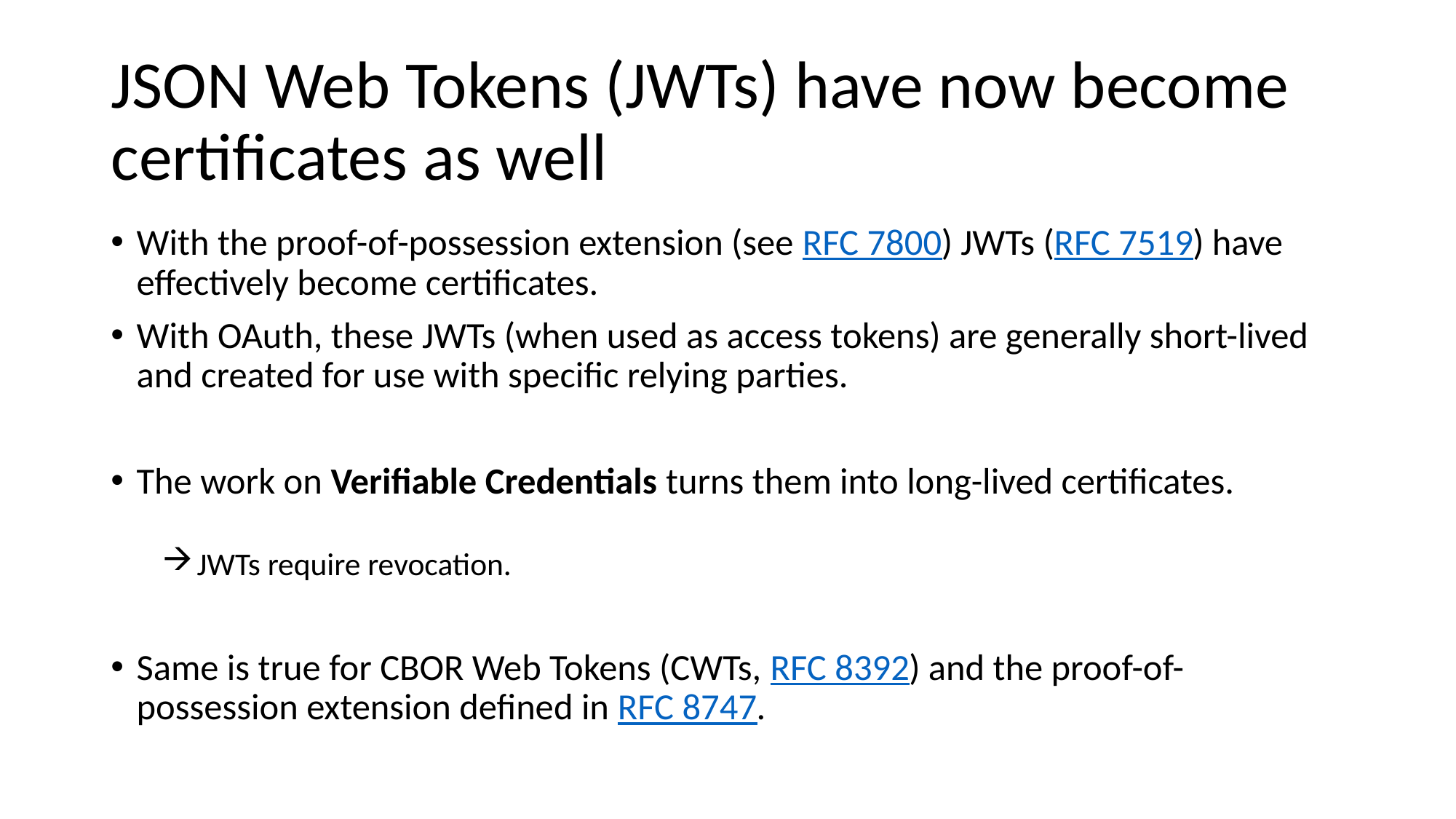

# JSON Web Tokens (JWTs) have now become certificates as well
With the proof-of-possession extension (see RFC 7800) JWTs (RFC 7519) have effectively become certificates.
With OAuth, these JWTs (when used as access tokens) are generally short-lived and created for use with specific relying parties.

The work on Verifiable Credentials turns them into long-lived certificates.
 JWTs require revocation.

Same is true for CBOR Web Tokens (CWTs, RFC 8392) and the proof-of-possession extension defined in RFC 8747.